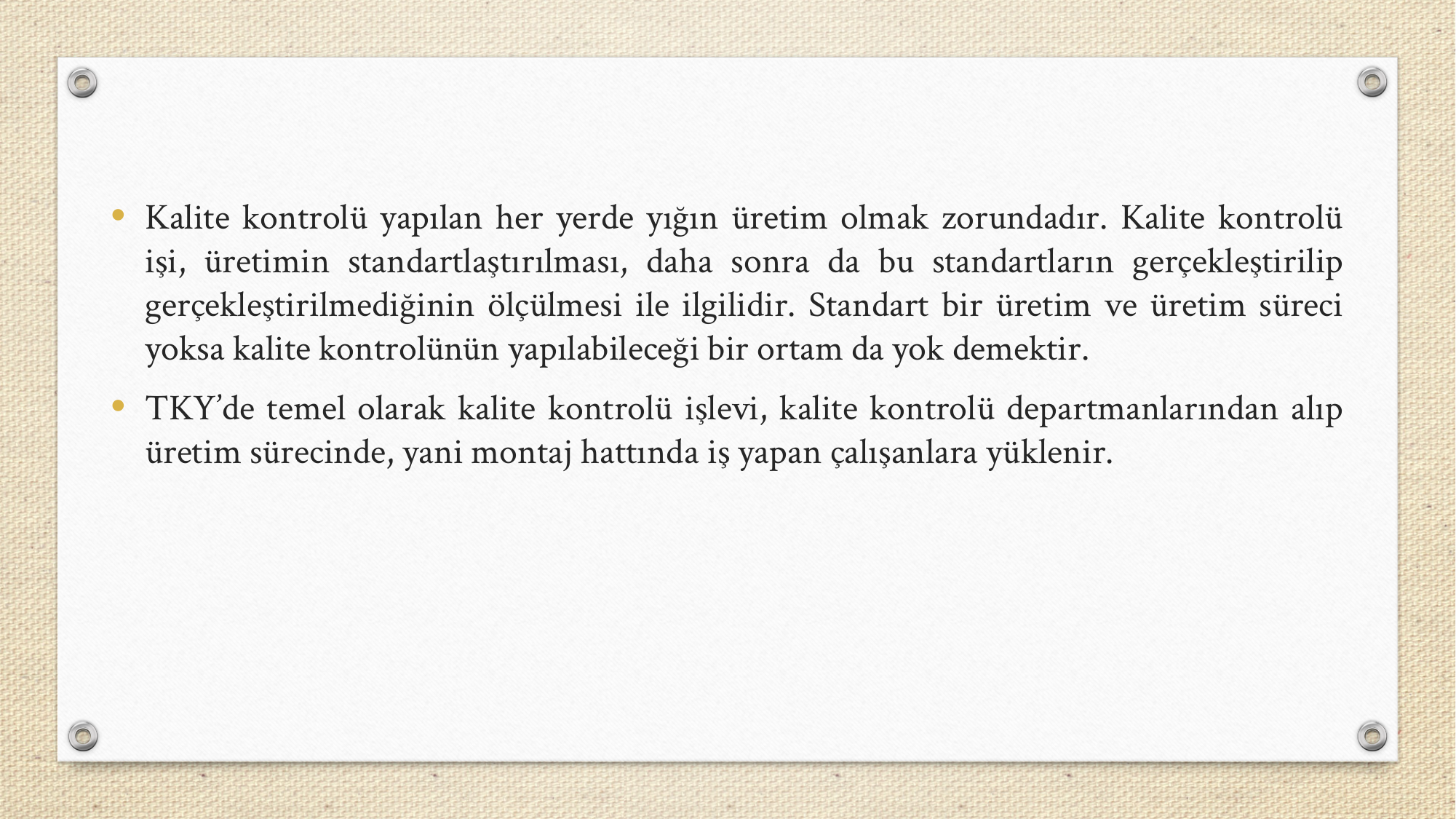

Kalite kontrolü yapılan her yerde yığın üretim olmak zorundadır. Kalite kontrolü işi, üretimin standartlaştırılması, daha sonra da bu standartların gerçekleştirilip gerçekleştirilmediğinin ölçülmesi ile ilgilidir. Standart bir üretim ve üretim süreci yoksa kalite kontrolünün yapılabileceği bir ortam da yok demektir.
TKY’de temel olarak kalite kontrolü işlevi, kalite kontrolü departmanlarından alıp üretim sürecinde, yani montaj hattında iş yapan çalışanlara yüklenir.